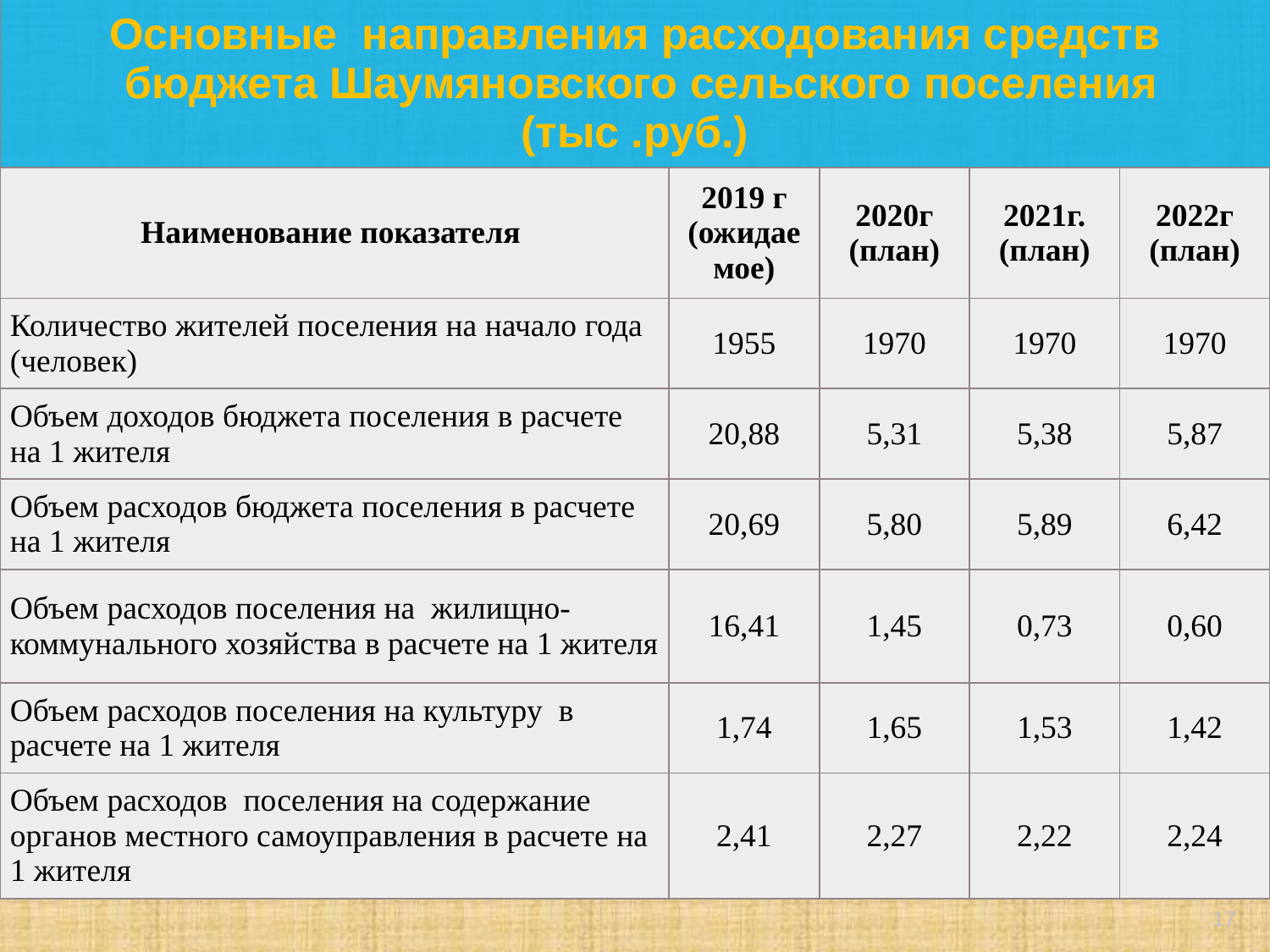

| Основные направления расходования средств бюджета Шаумяновского сельского поселения (тыс .руб.) |  |  |  |  |
| --- | --- | --- | --- | --- |
| Наименование показателя | 2019 г (ожидаемое) | 2020г (план) | 2021г. (план) | 2022г (план) |
| Количество жителей поселения на начало года (человек) | 1955 | 1970 | 1970 | 1970 |
| Объем доходов бюджета поселения в расчете на 1 жителя | 20,88 | 5,31 | 5,38 | 5,87 |
| Объем расходов бюджета поселения в расчете на 1 жителя | 20,69 | 5,80 | 5,89 | 6,42 |
| Объем расходов поселения на жилищно-коммунального хозяйства в расчете на 1 жителя | 16,41 | 1,45 | 0,73 | 0,60 |
| Объем расходов поселения на культуру в расчете на 1 жителя | 1,74 | 1,65 | 1,53 | 1,42 |
| Объем расходов поселения на содержание органов местного самоуправления в расчете на 1 жителя | 2,41 | 2,27 | 2,22 | 2,24 |
17